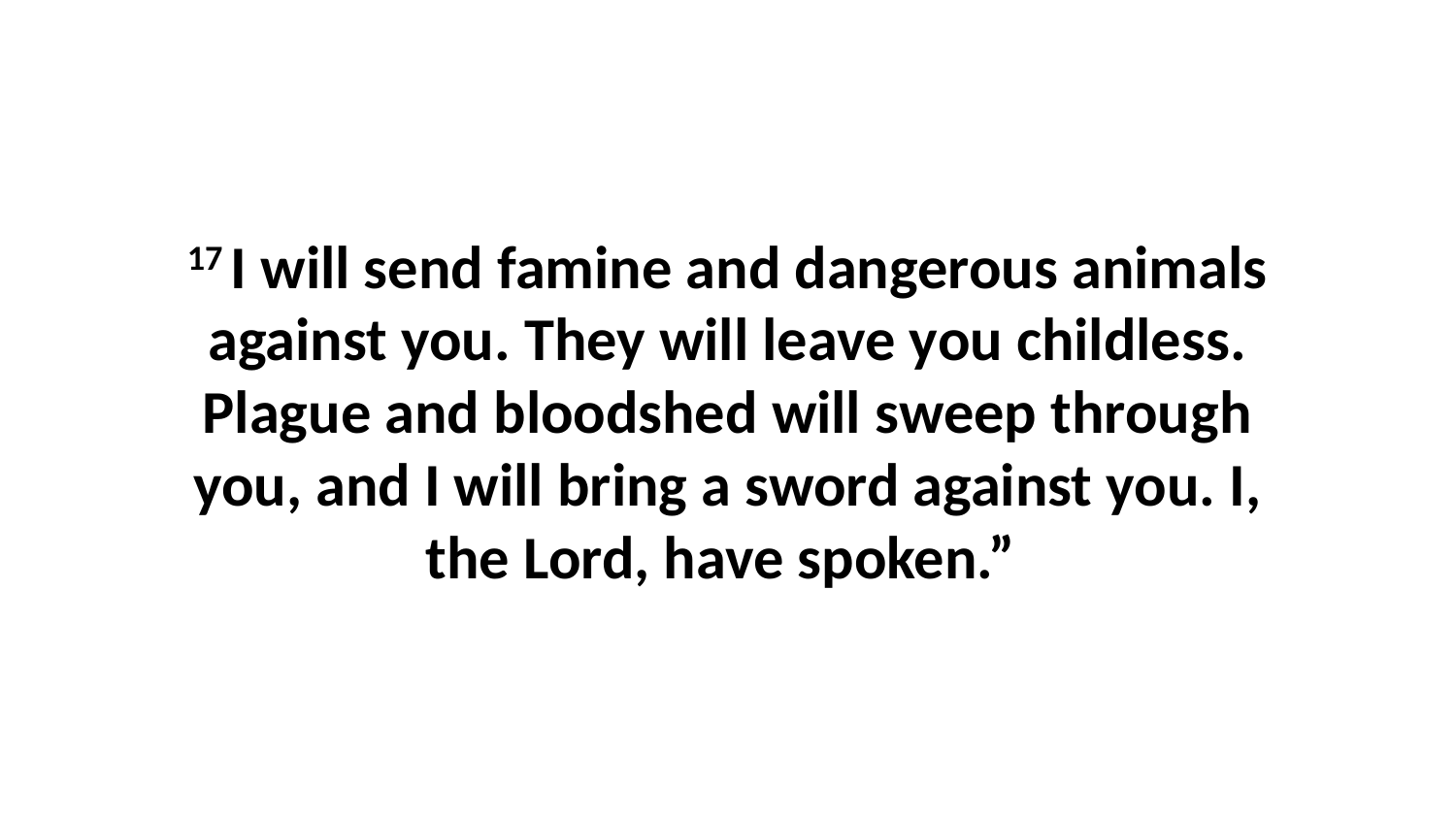

17 I will send famine and dangerous animals against you. They will leave you childless. Plague and bloodshed will sweep through you, and I will bring a sword against you. I, the Lord, have spoken.”